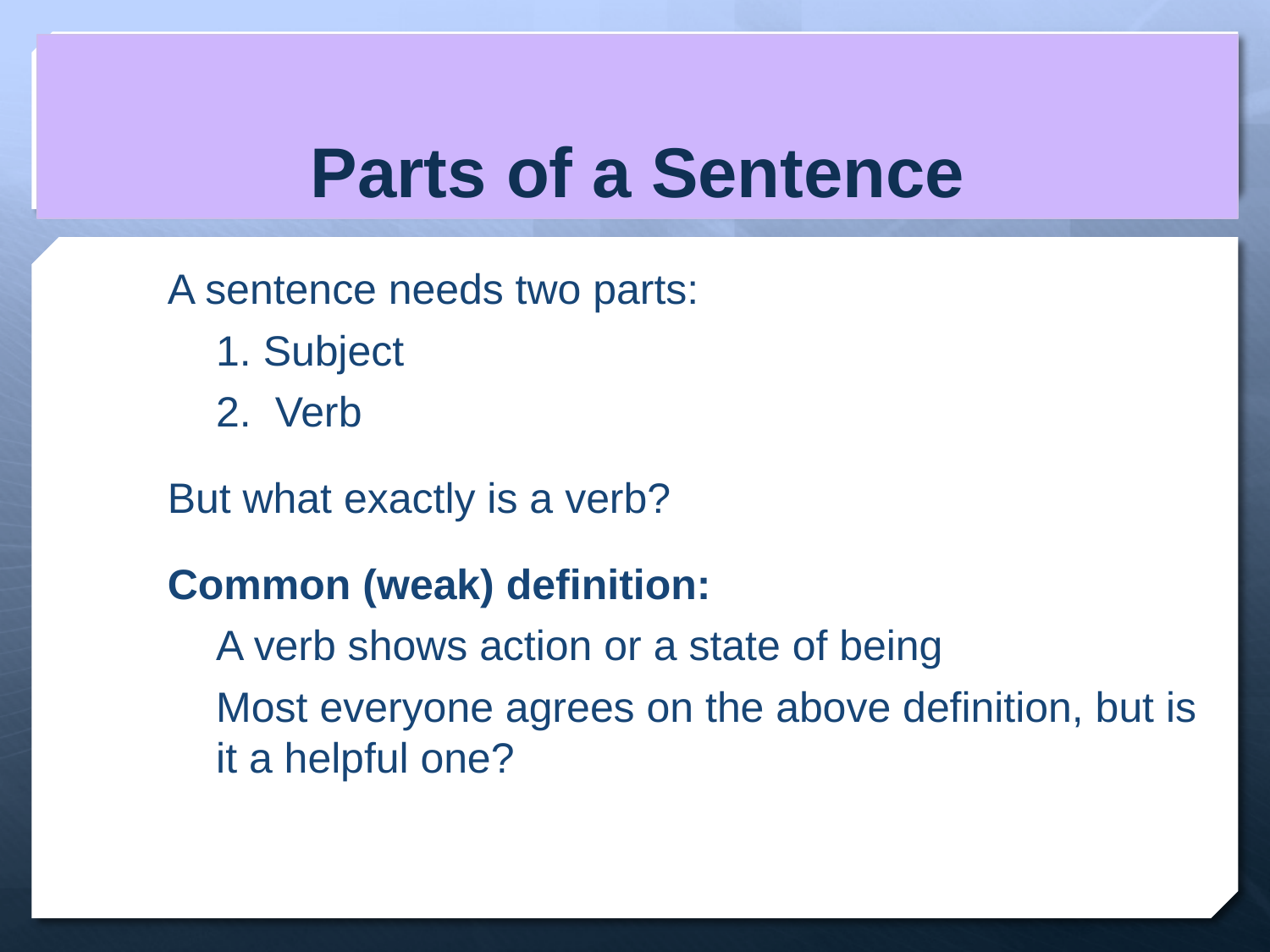

# Parts of a Sentence
A sentence needs two parts:
1. Subject
2.  Verb
But what exactly is a verb?
Common (weak) definition:
A verb shows action or a state of being
Most everyone agrees on the above definition, but is it a helpful one?